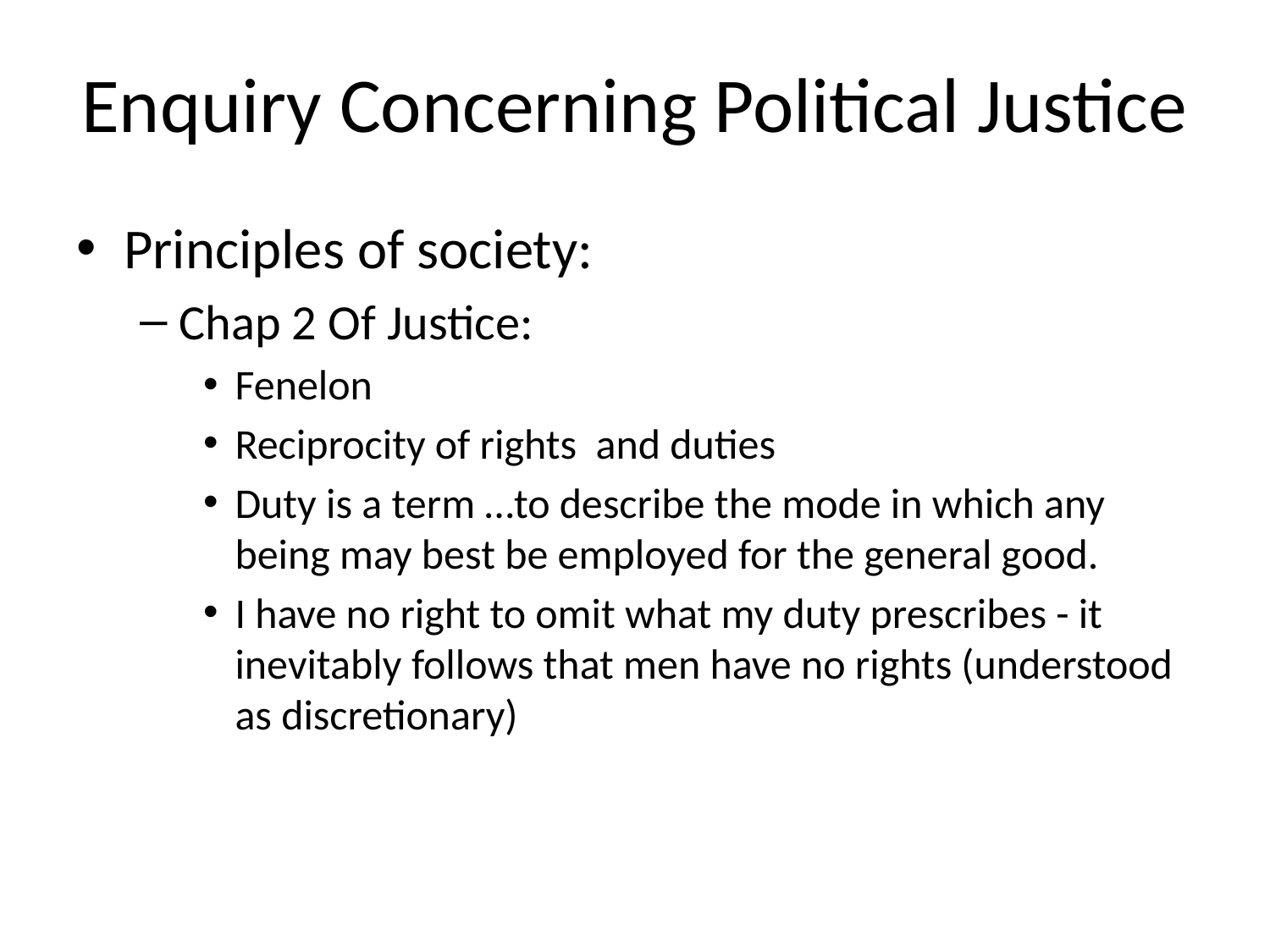

# Enquiry Concerning Political Justice
Principles of society:
Chap 2 Of Justice:
Fenelon
Reciprocity of rights  and duties
Duty is a term …to describe the mode in which any being may best be employed for the general good.
I have no right to omit what my duty prescribes - it inevitably follows that men have no rights (understood as discretionary)